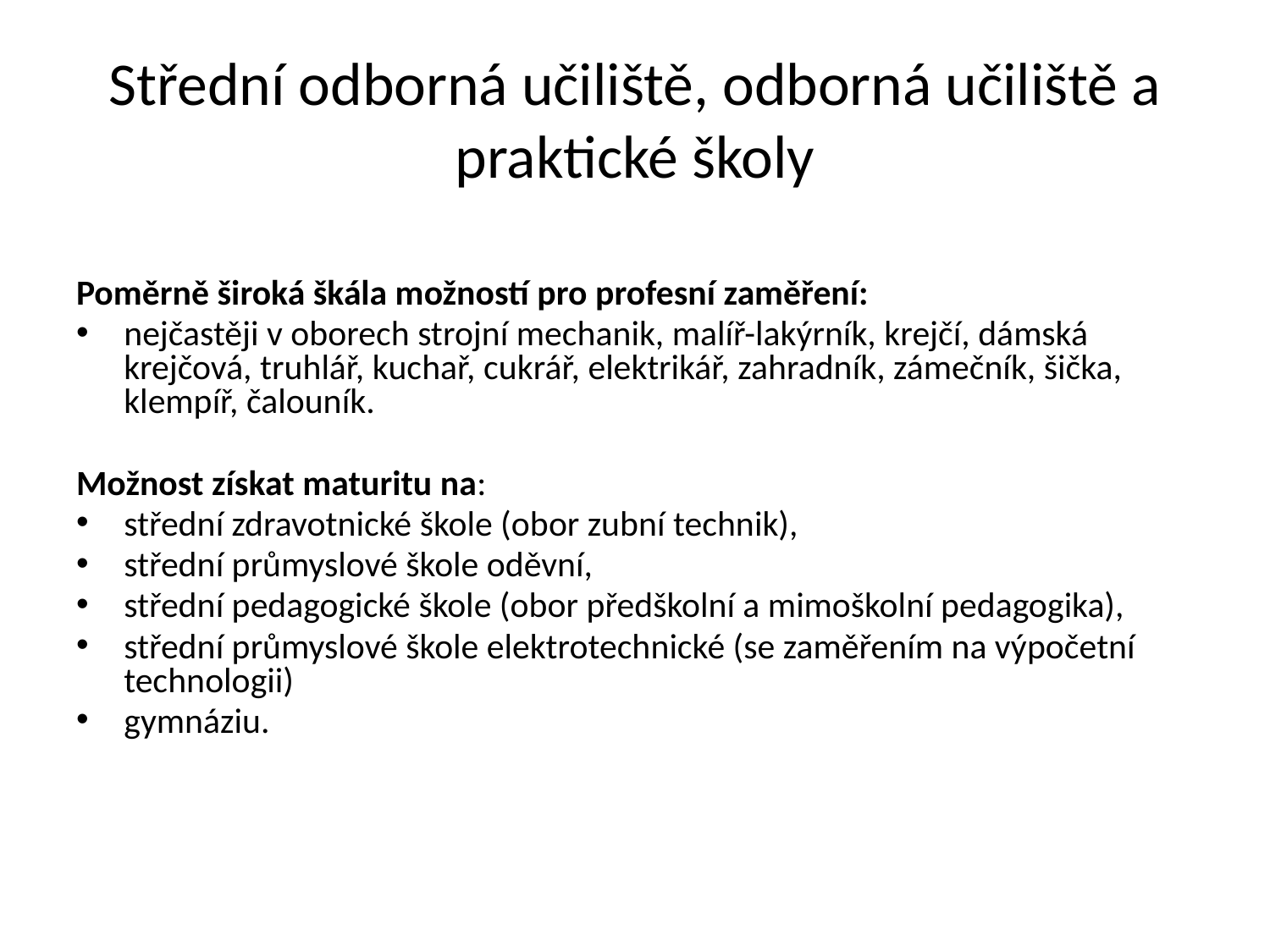

# Střední odborná učiliště, odborná učiliště a praktické školy

Poměrně široká škála možností pro profesní zaměření:
nejčastěji v oborech strojní mechanik, malíř-lakýrník, krejčí, dámská krejčová, truhlář, kuchař, cukrář, elektrikář, zahradník, zámečník, šička, klempíř, čalouník.

Možnost získat maturitu na:
střední zdravotnické škole (obor zubní technik),
střední průmyslové škole oděvní,
střední pedagogické škole (obor předškolní a mimoškolní pedagogika),
střední průmyslové škole elektrotechnické (se zaměřením na výpočetní technologii)
gymnáziu.